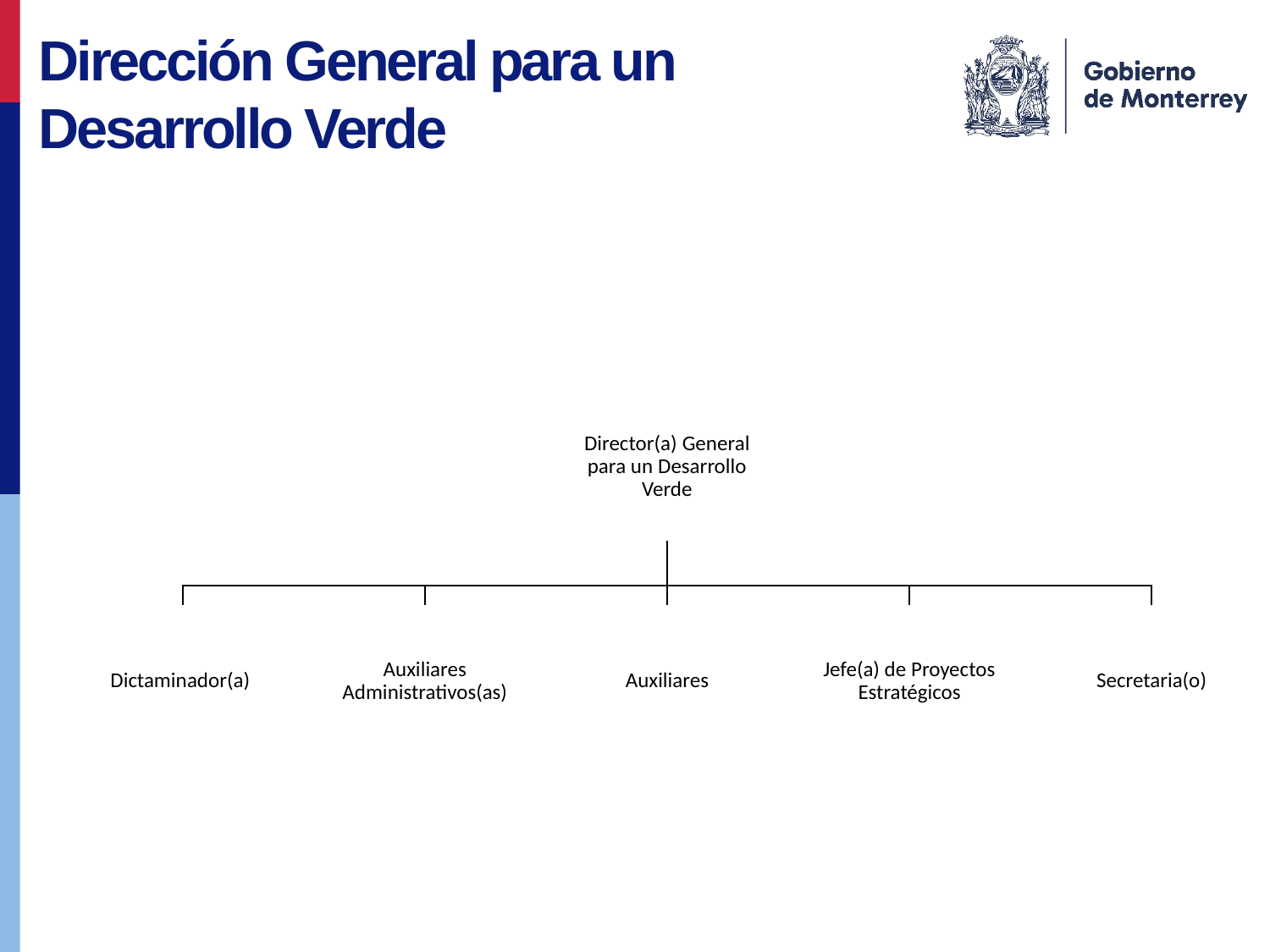

Dirección General para un Desarrollo Verde
Director(a) General para un Desarrollo Verde
Secretaria(o)
Jefe(a) de Proyectos Estratégicos
Auxiliares
Auxiliares
Administrativos(as)
Dictaminador(a)